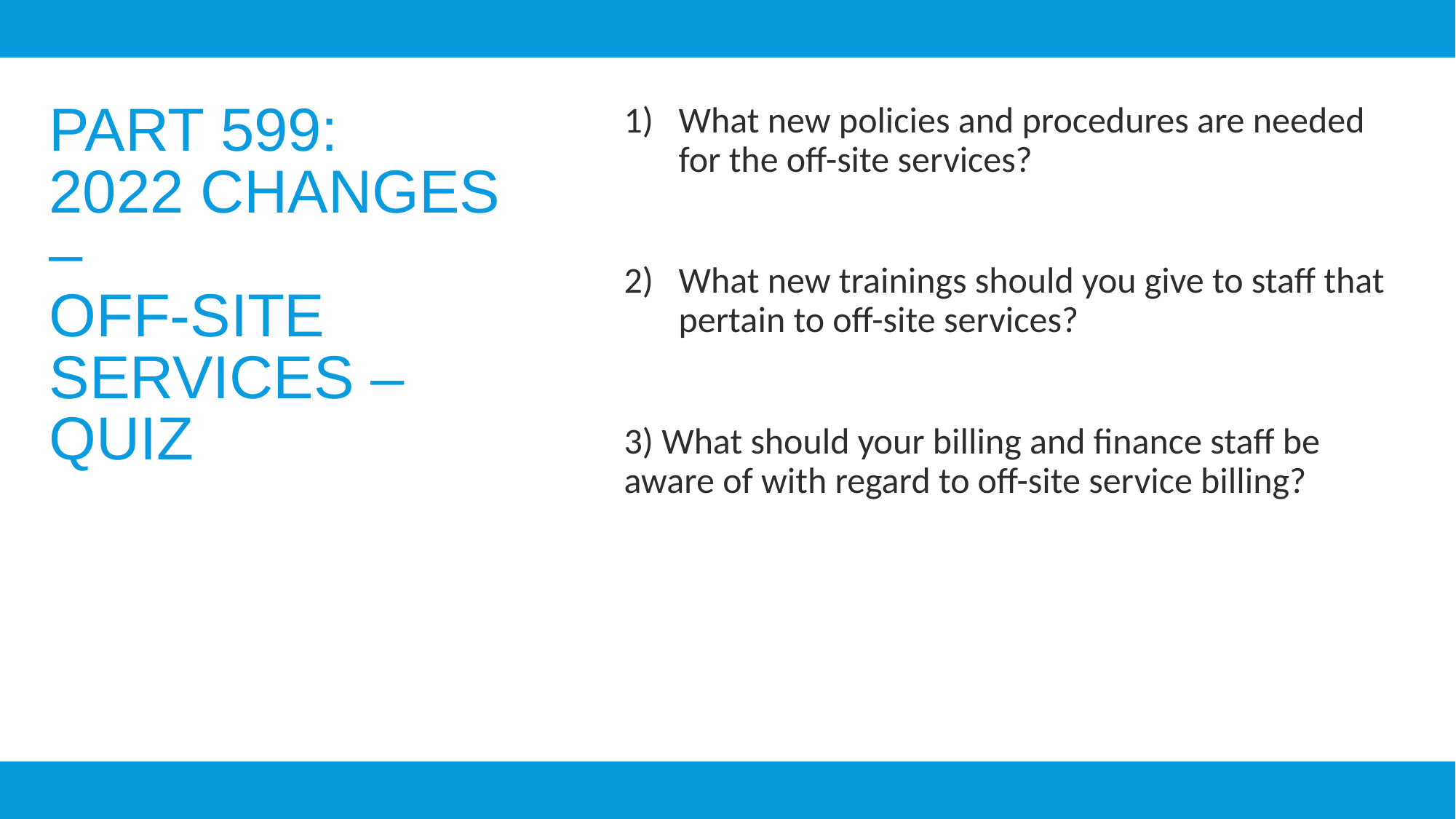

What new policies and procedures are needed for the off-site services?

What new trainings should you give to staff that pertain to off-site services?

3) What should your billing and finance staff be aware of with regard to off-site service billing?

# Part 599: 2022 Changes – Off-Site Services – Quiz